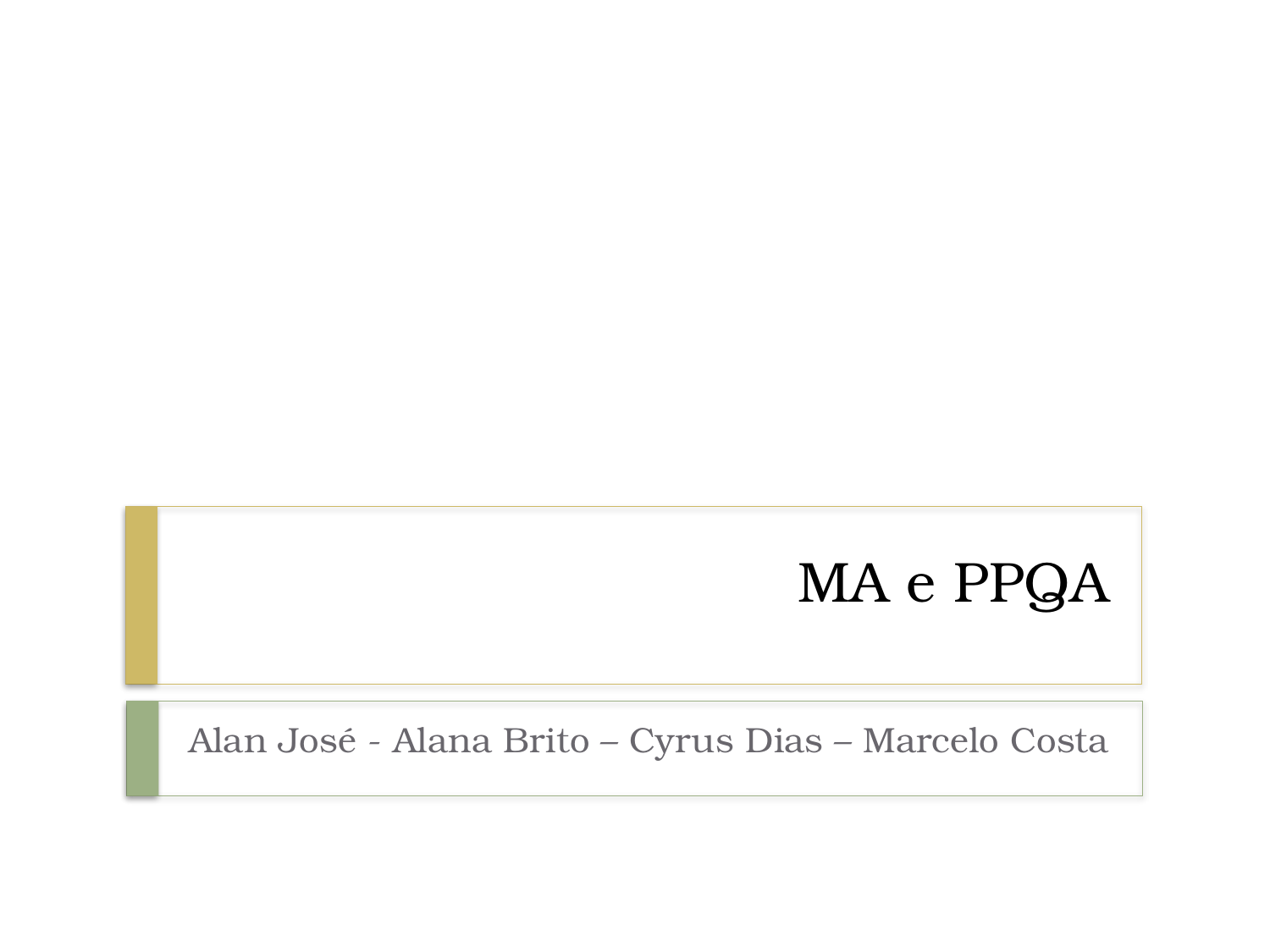

# MA e PPQA
Alan José - Alana Brito – Cyrus Dias – Marcelo Costa